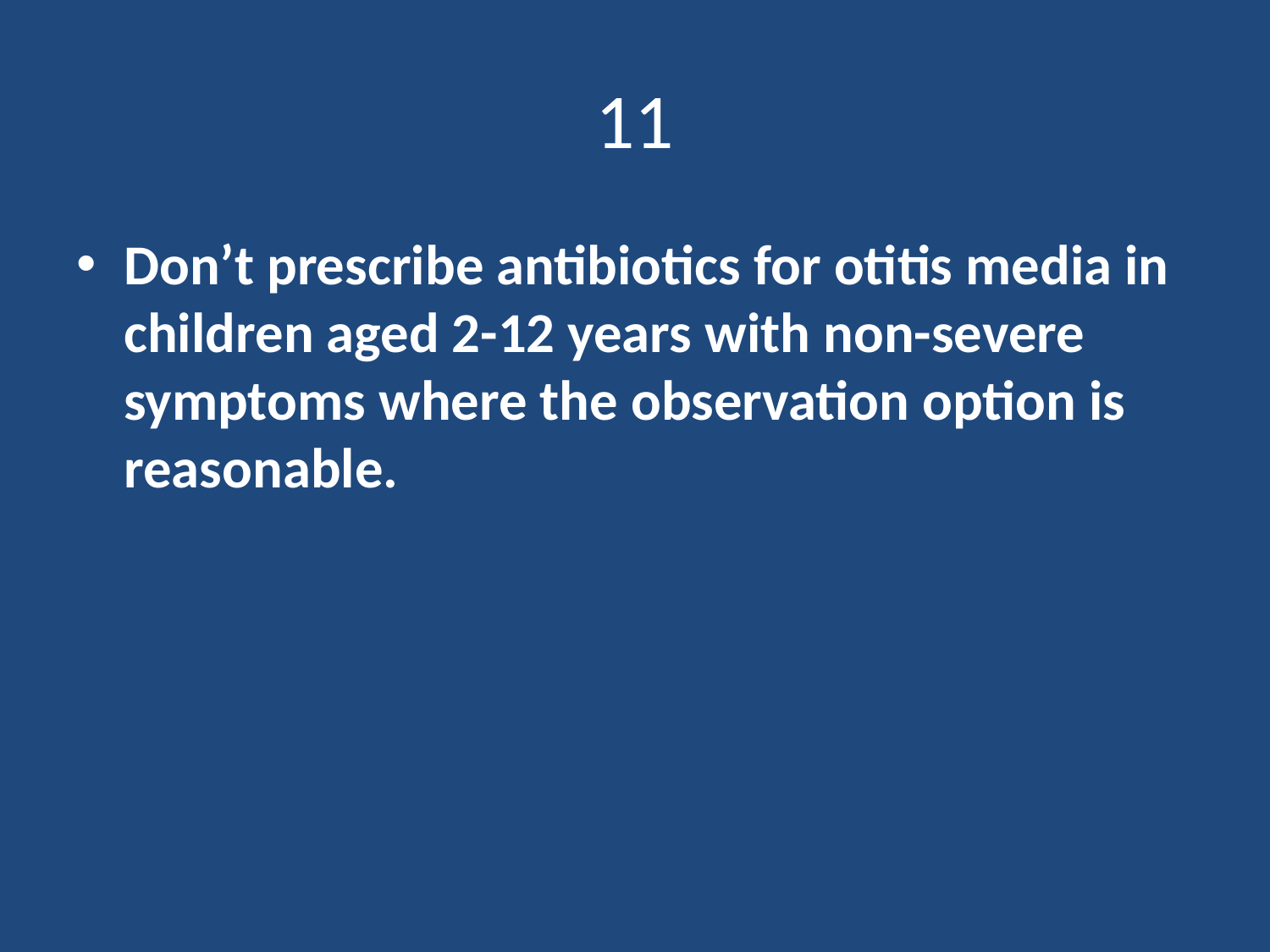

# 11
Don’t prescribe antibiotics for otitis media in children aged 2-12 years with non-severe symptoms where the observation option is reasonable.